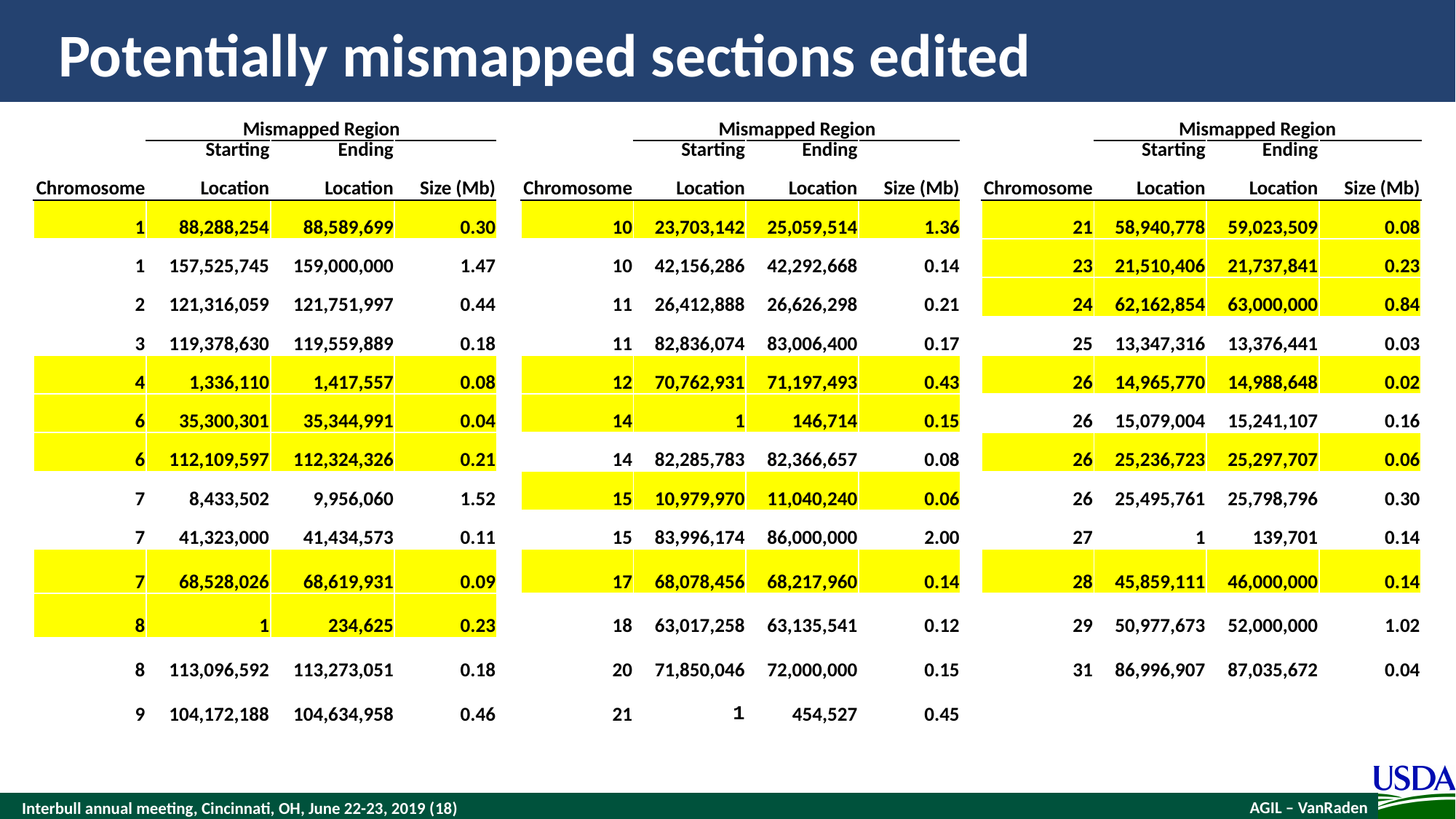

# Potentially mismapped sections edited
|  | Mismapped Region |  |  |  |  | Mismapped Region |  |  |  |  | Mismapped Region |  |  |
| --- | --- | --- | --- | --- | --- | --- | --- | --- | --- | --- | --- | --- | --- |
|  | Starting | Ending |  |  |  | Starting | Ending |  |  |  | Starting | Ending |  |
| Chromosome | Location | Location | Size (Mb) |  | Chromosome | Location | Location | Size (Mb) |  | Chromosome | Location | Location | Size (Mb) |
| 1 | 88,288,254 | 88,589,699 | 0.30 |  | 10 | 23,703,142 | 25,059,514 | 1.36 |  | 21 | 58,940,778 | 59,023,509 | 0.08 |
| 1 | 157,525,745 | 159,000,000 | 1.47 |  | 10 | 42,156,286 | 42,292,668 | 0.14 |  | 23 | 21,510,406 | 21,737,841 | 0.23 |
| 2 | 121,316,059 | 121,751,997 | 0.44 |  | 11 | 26,412,888 | 26,626,298 | 0.21 |  | 24 | 62,162,854 | 63,000,000 | 0.84 |
| 3 | 119,378,630 | 119,559,889 | 0.18 |  | 11 | 82,836,074 | 83,006,400 | 0.17 |  | 25 | 13,347,316 | 13,376,441 | 0.03 |
| 4 | 1,336,110 | 1,417,557 | 0.08 |  | 12 | 70,762,931 | 71,197,493 | 0.43 |  | 26 | 14,965,770 | 14,988,648 | 0.02 |
| 6 | 35,300,301 | 35,344,991 | 0.04 |  | 14 | 1 | 146,714 | 0.15 |  | 26 | 15,079,004 | 15,241,107 | 0.16 |
| 6 | 112,109,597 | 112,324,326 | 0.21 |  | 14 | 82,285,783 | 82,366,657 | 0.08 |  | 26 | 25,236,723 | 25,297,707 | 0.06 |
| 7 | 8,433,502 | 9,956,060 | 1.52 |  | 15 | 10,979,970 | 11,040,240 | 0.06 |  | 26 | 25,495,761 | 25,798,796 | 0.30 |
| 7 | 41,323,000 | 41,434,573 | 0.11 |  | 15 | 83,996,174 | 86,000,000 | 2.00 |  | 27 | 1 | 139,701 | 0.14 |
| 7 | 68,528,026 | 68,619,931 | 0.09 |  | 17 | 68,078,456 | 68,217,960 | 0.14 |  | 28 | 45,859,111 | 46,000,000 | 0.14 |
| 8 | 1 | 234,625 | 0.23 |  | 18 | 63,017,258 | 63,135,541 | 0.12 |  | 29 | 50,977,673 | 52,000,000 | 1.02 |
| 8 | 113,096,592 | 113,273,051 | 0.18 |  | 20 | 71,850,046 | 72,000,000 | 0.15 |  | 31 | 86,996,907 | 87,035,672 | 0.04 |
| 9 | 104,172,188 | 104,634,958 | 0.46 |  | 21 | 1 | 454,527 | 0.45 |  |  |  |  |  |